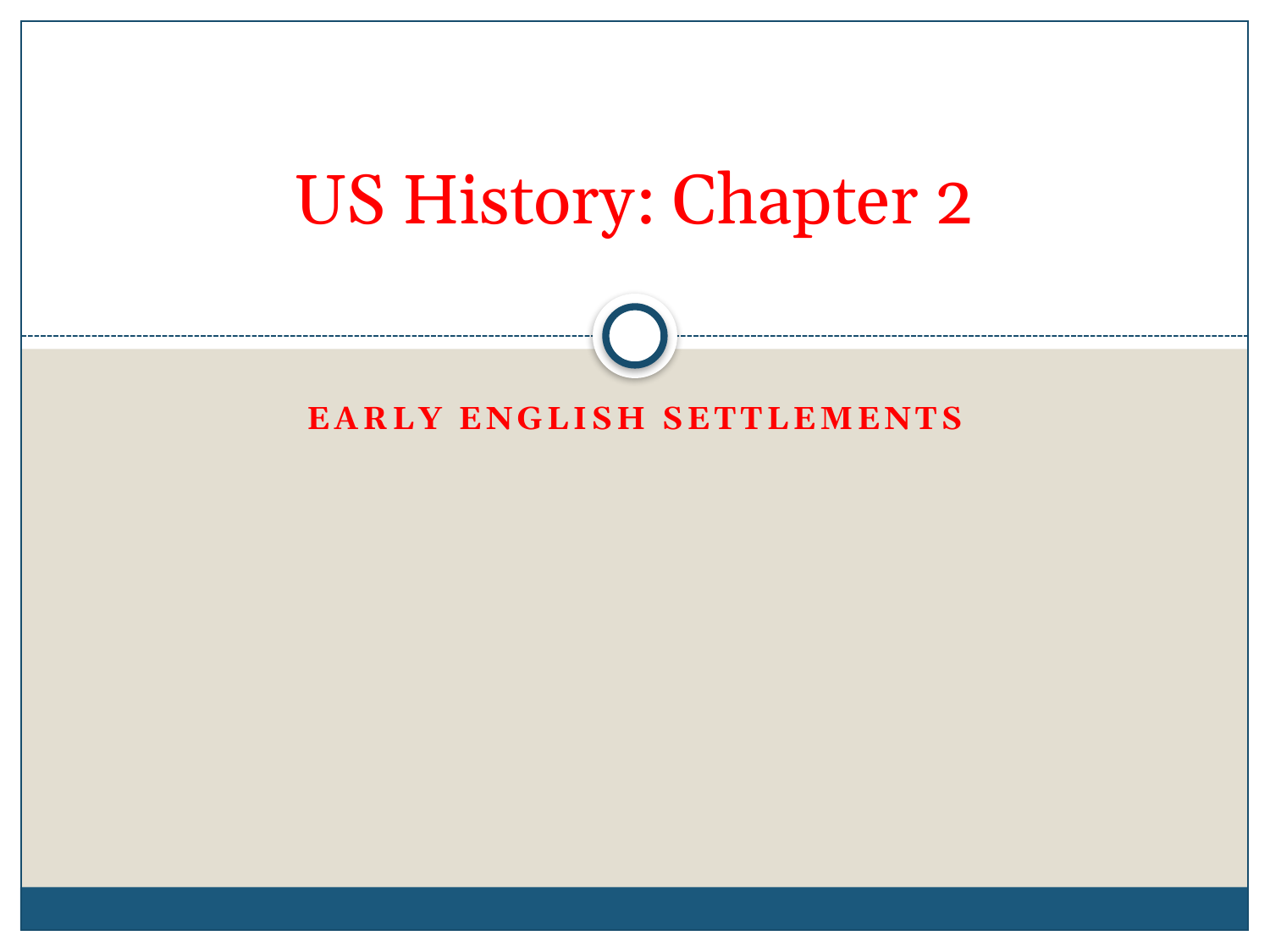

# US History: Chapter 2
Early English Settlements